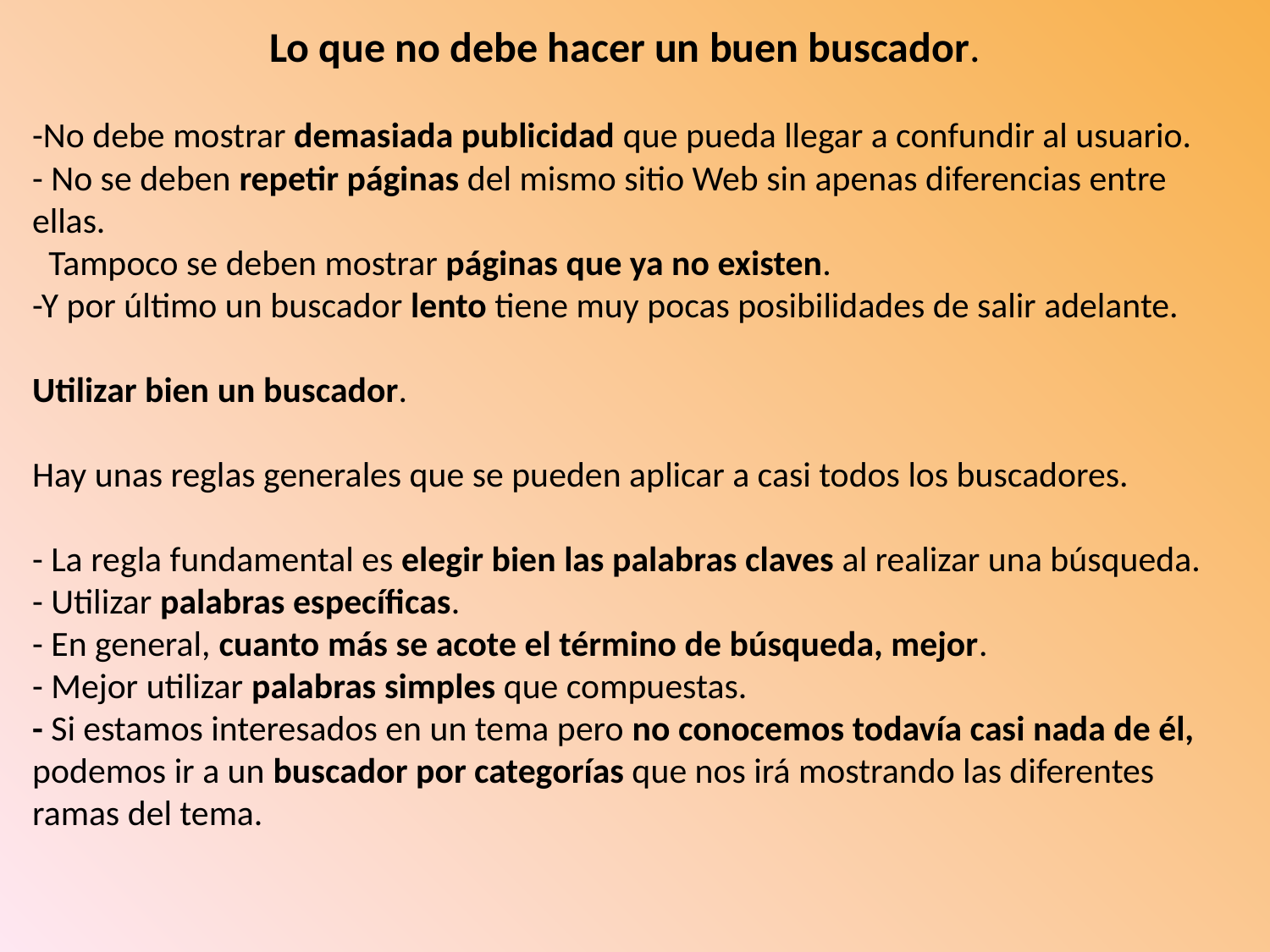

Lo que no debe hacer un buen buscador.

-No debe mostrar demasiada publicidad que pueda llegar a confundir al usuario.
- No se deben repetir páginas del mismo sitio Web sin apenas diferencias entre ellas.
  Tampoco se deben mostrar páginas que ya no existen.
-Y por último un buscador lento tiene muy pocas posibilidades de salir adelante.
Utilizar bien un buscador.
Hay unas reglas generales que se pueden aplicar a casi todos los buscadores.
- La regla fundamental es elegir bien las palabras claves al realizar una búsqueda.
- Utilizar palabras específicas.
- En general, cuanto más se acote el término de búsqueda, mejor.
- Mejor utilizar palabras simples que compuestas.
- Si estamos interesados en un tema pero no conocemos todavía casi nada de él, podemos ir a un buscador por categorías que nos irá mostrando las diferentes ramas del tema.